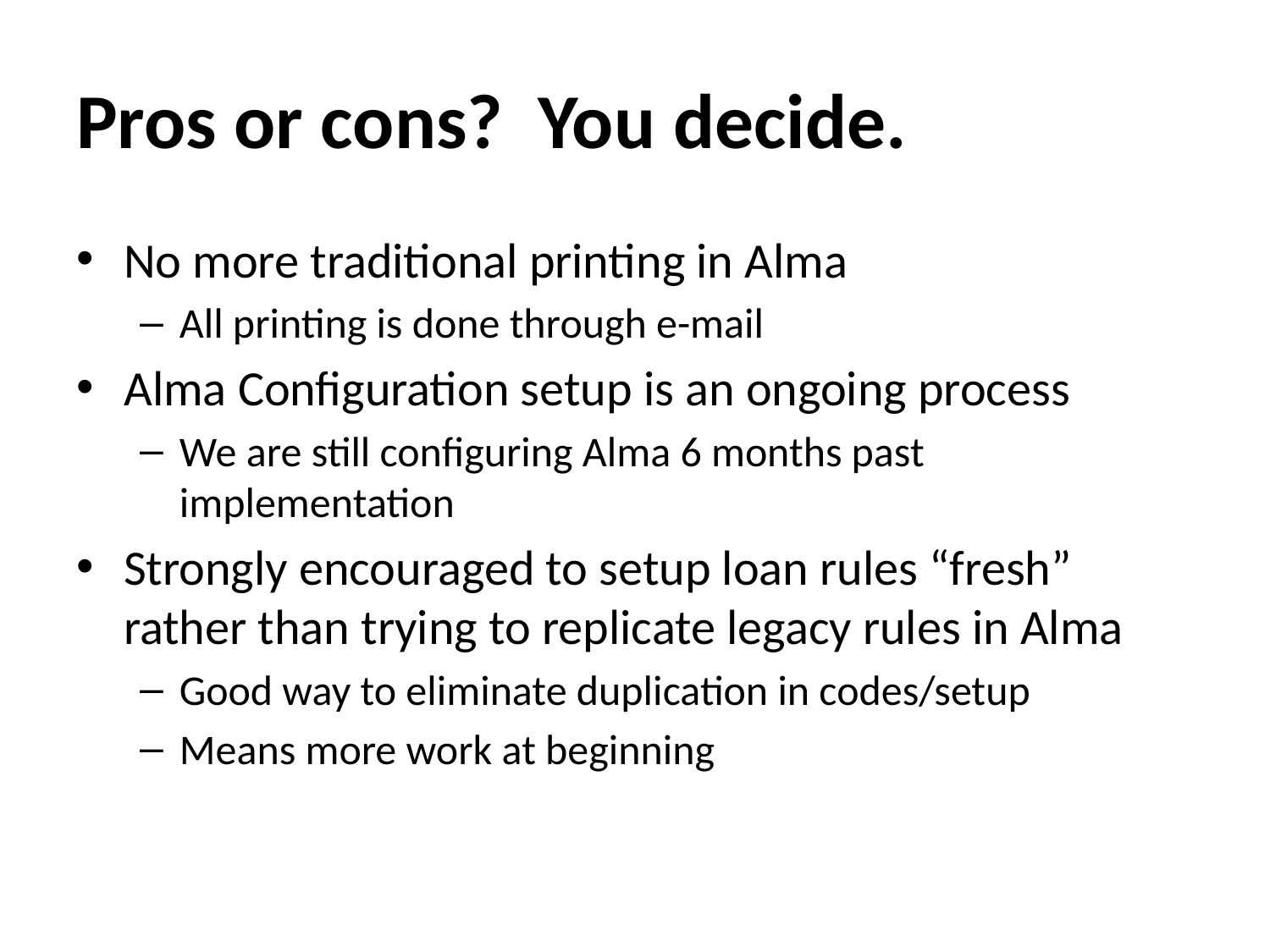

# Pros or cons?  You decide.
No more traditional printing in Alma
All printing is done through e-mail
Alma Configuration setup is an ongoing process
We are still configuring Alma 6 months past implementation
Strongly encouraged to setup loan rules “fresh” rather than trying to replicate legacy rules in Alma
Good way to eliminate duplication in codes/setup
Means more work at beginning